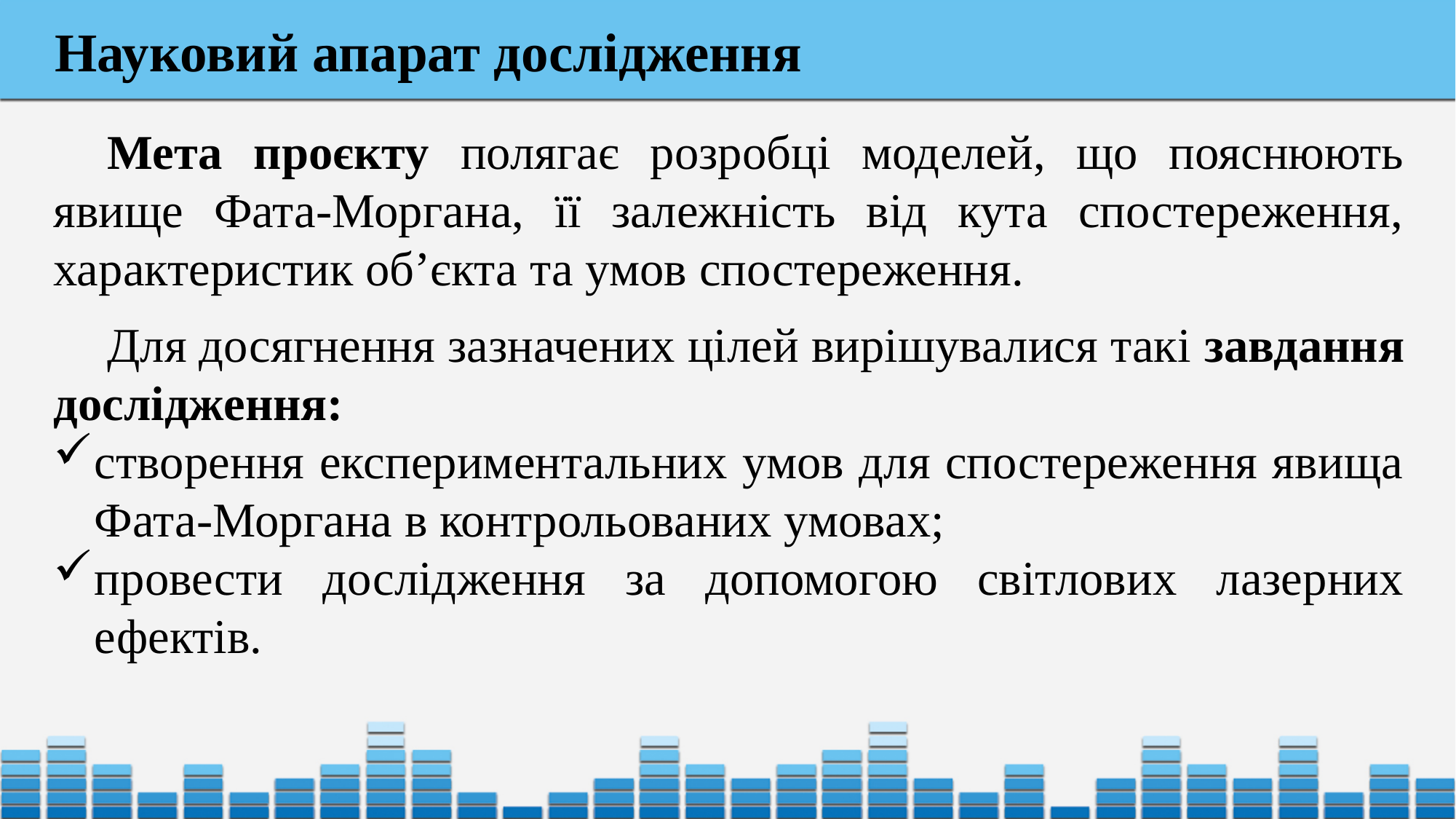

Науковий апарат дослідження
Мета проєкту полягає розробці моделей, що пояснюють явище Фата-Моргана, її залежність від кута спостереження, характеристик об’єкта та умов спостереження.
Для досягнення зазначених цілей вирішувалися такі завдання дослідження:
створення експериментальних умов для спостереження явища Фата-Моргана в контрольованих умовах;
провести дослідження за допомогою світлових лазерних ефектів.